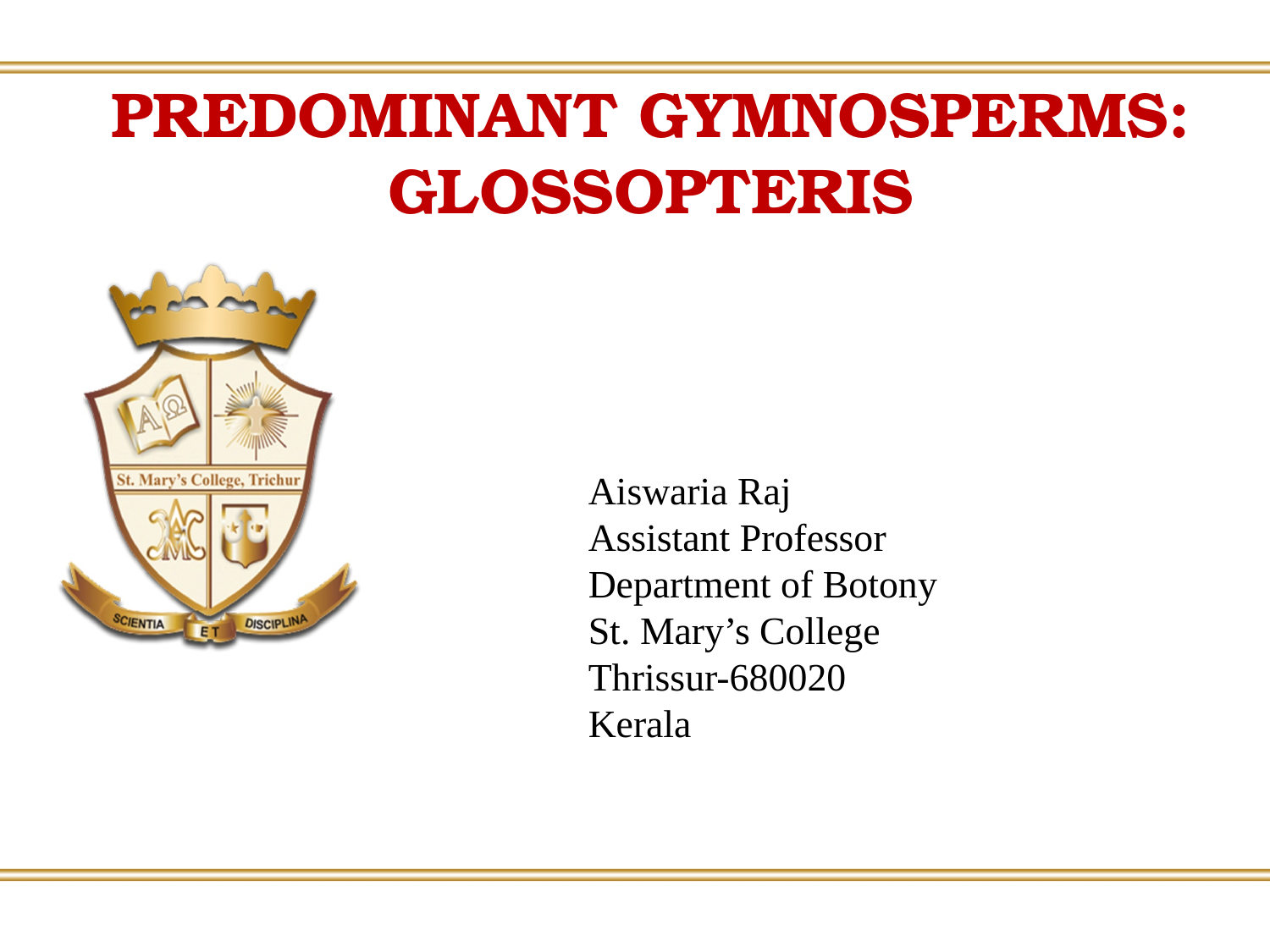

PREDOMINANT GYMNOSPERMS: GLOSSOPTERIS
Aiswaria Raj
Assistant Professor
Department of Botony
St. Mary’s College
Thrissur-680020
Kerala